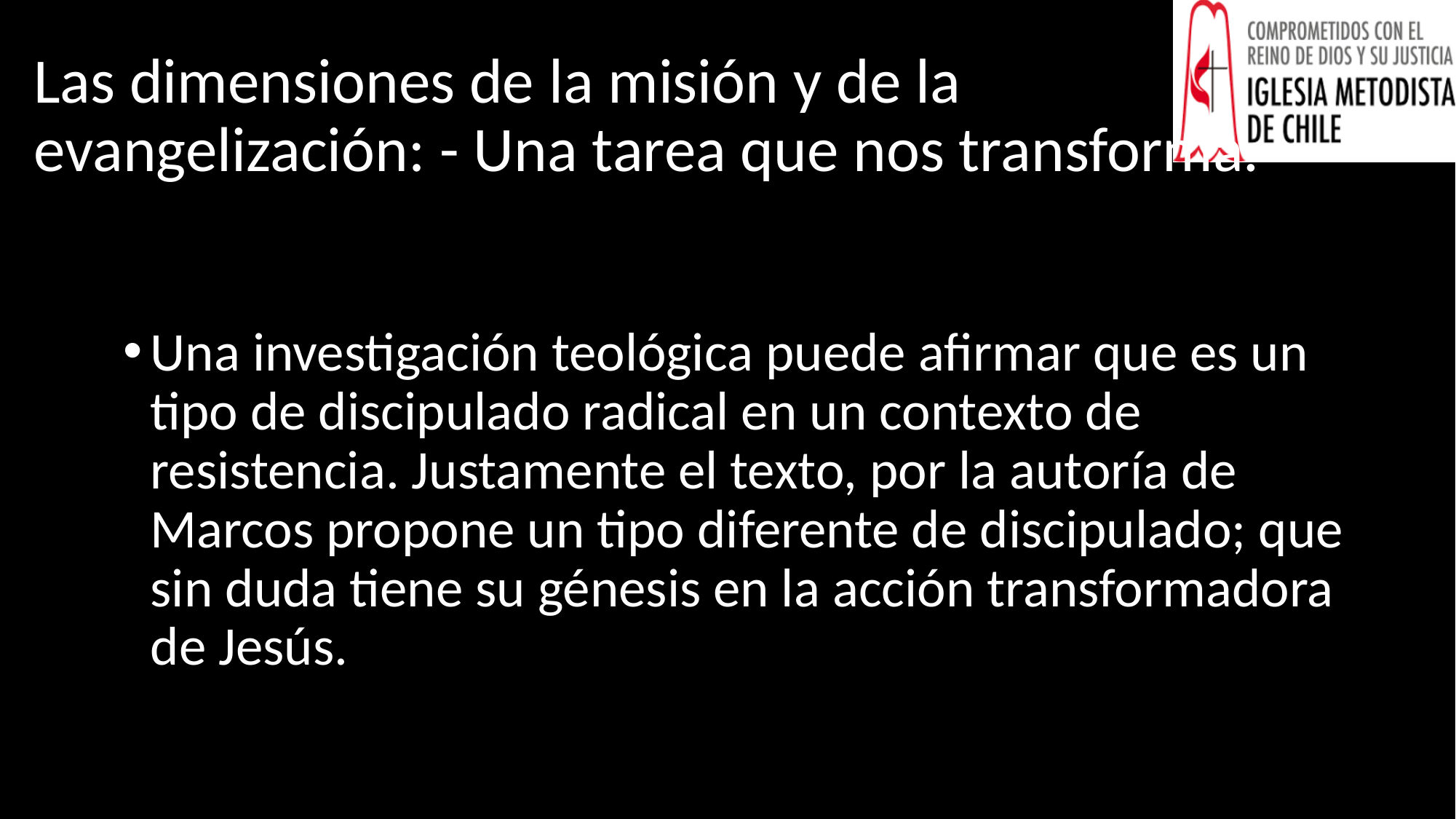

# Las dimensiones de la misión y de la evangelización: - Una tarea que nos transforma.
Una investigación teológica puede afirmar que es un tipo de discipulado radical en un contexto de resistencia. Justamente el texto, por la autoría de Marcos propone un tipo diferente de discipulado; que sin duda tiene su génesis en la acción transformadora de Jesús.